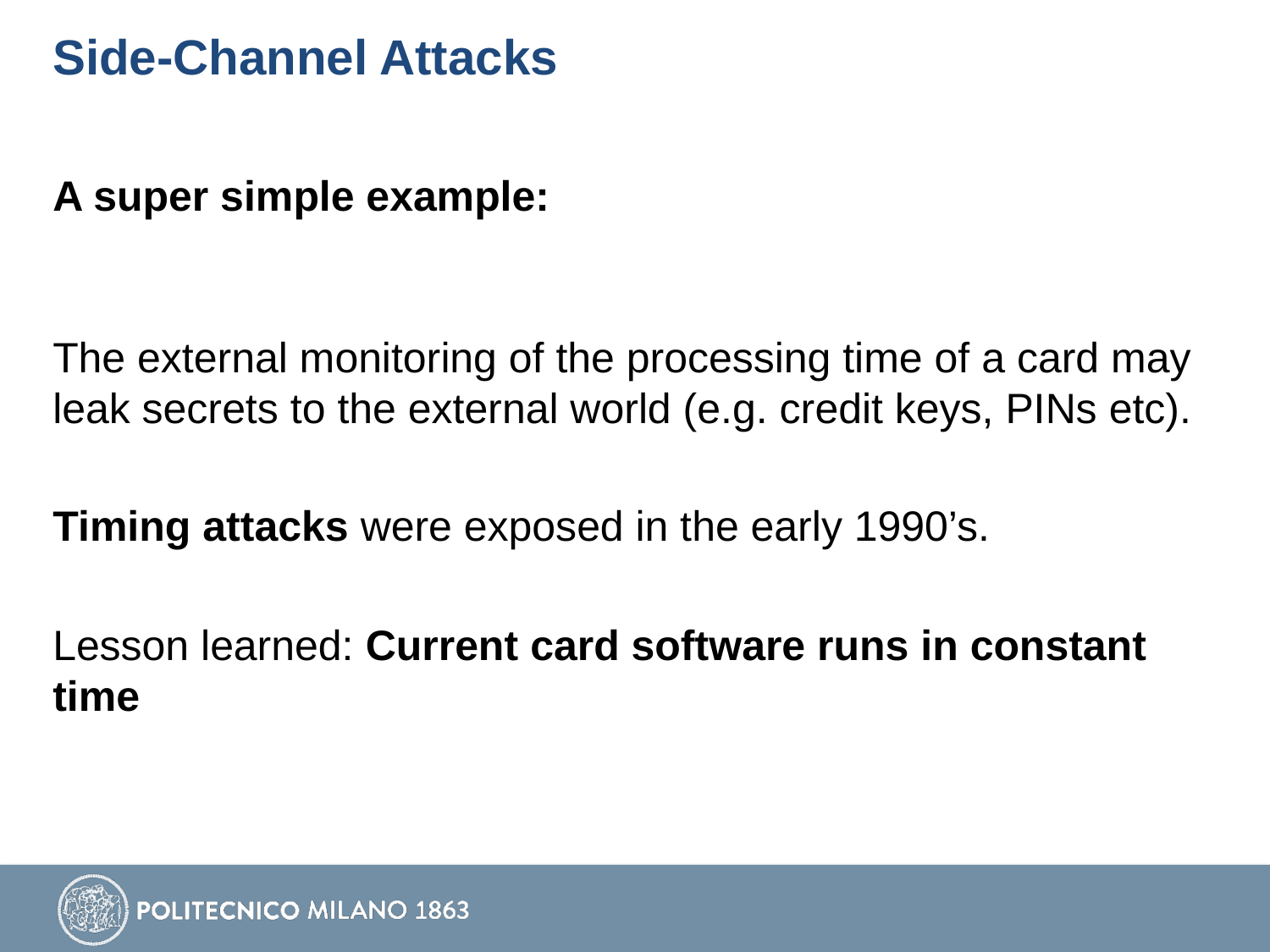

# Side-Channel Attacks
A super simple example:
The external monitoring of the processing time of a card may leak secrets to the external world (e.g. credit keys, PINs etc).

Timing attacks were exposed in the early 1990’s.

Lesson learned: Current card software runs in constant time